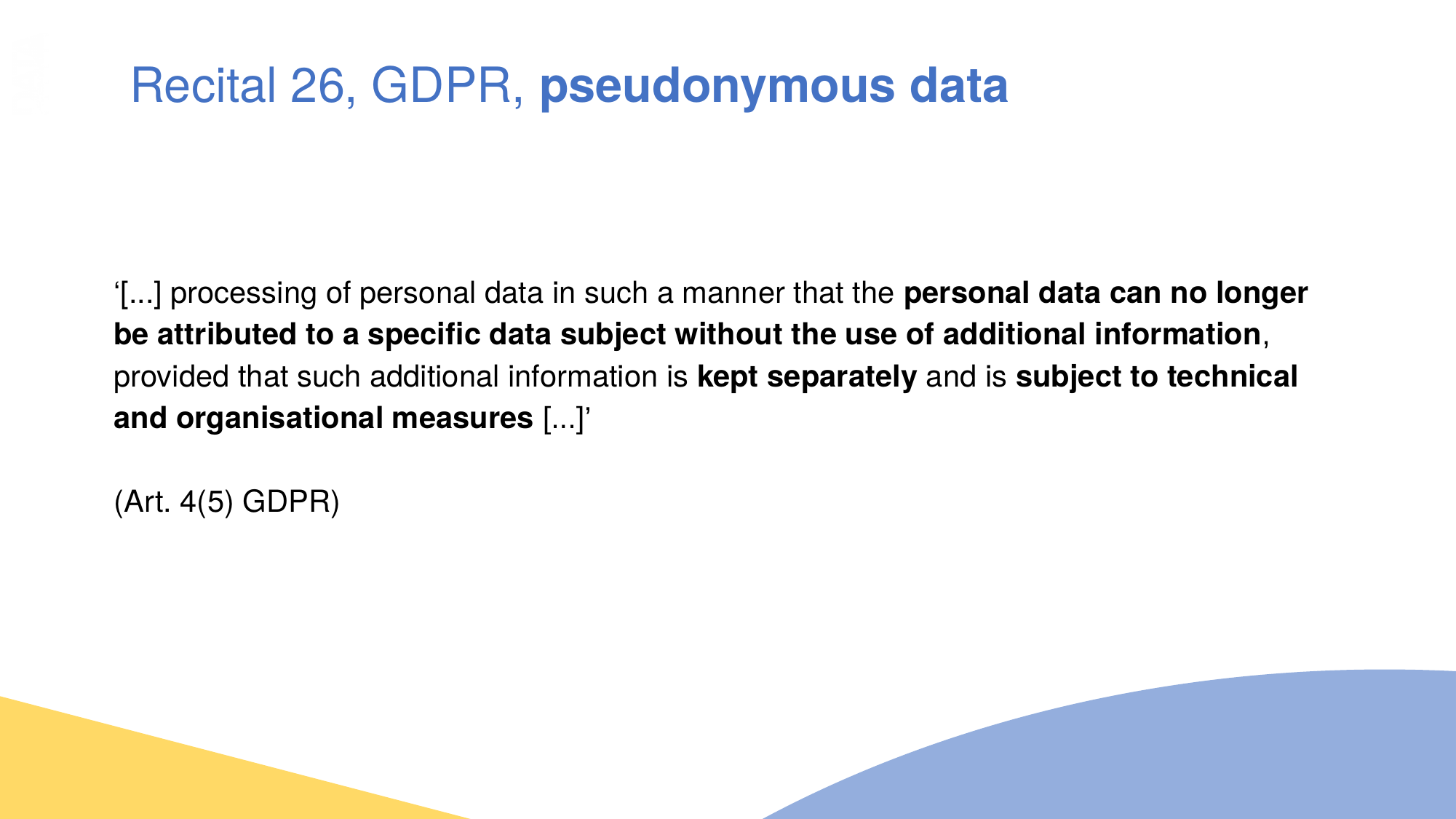

Recital 26, GDPR, pseudonymous data
‘[...] processing of personal data in such a manner that the personal data can no longer be attributed to a specific data subject without the use of additional information, provided that such additional information is kept separately and is subject to technical and organisational measures [...]’

(Art. 4(5) GDPR)